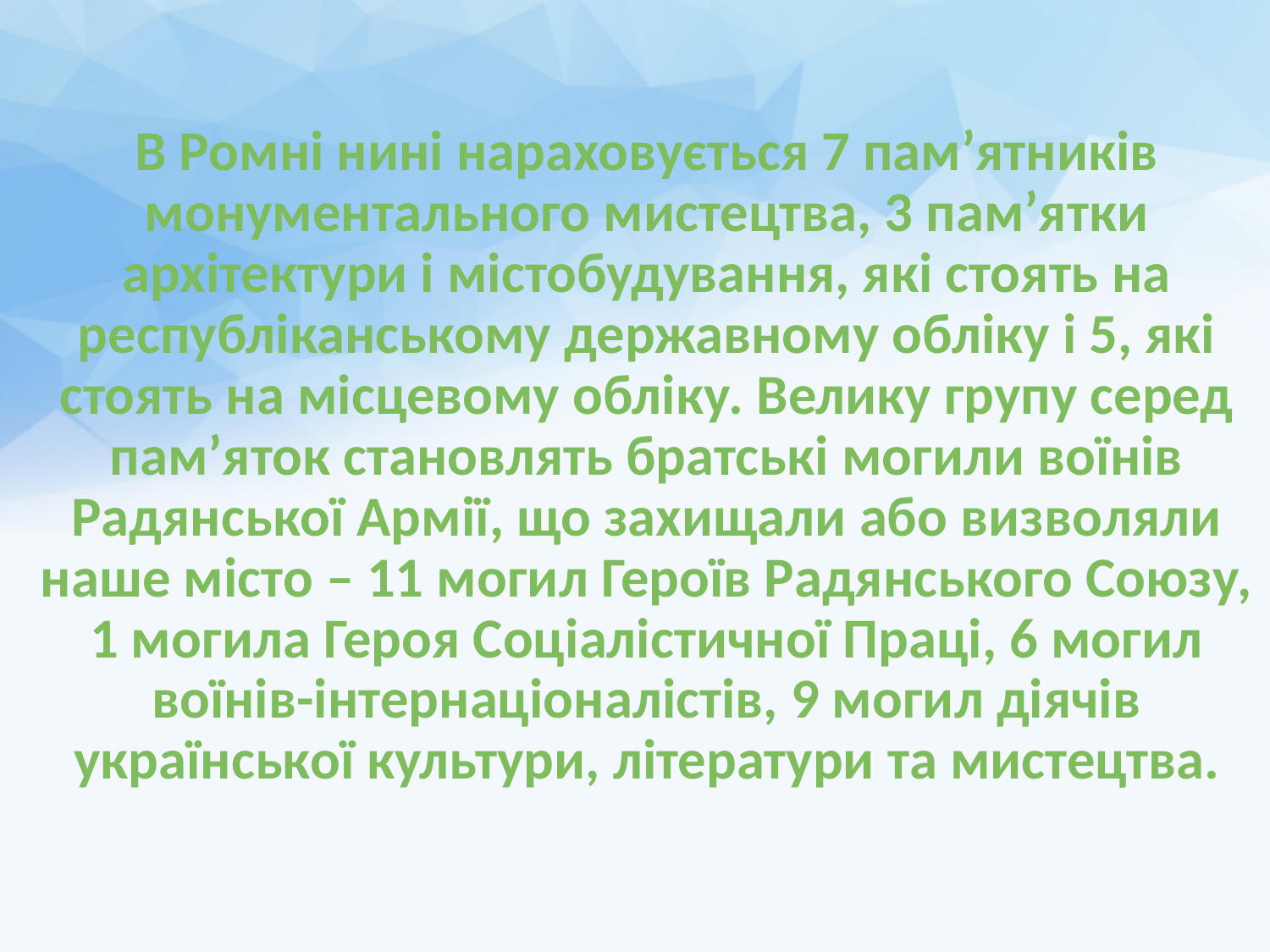

В Ромні нині нараховується 7 пам’ятників монументального мистецтва, 3 пам’ятки архітектури і містобудування, які стоять на республіканському державному обліку і 5, які стоять на місцевому обліку. Велику групу серед пам’яток становлять братські могили воїнів Радянської Армії, що захищали або визволяли наше місто – 11 могил Героїв Радянського Союзу, 1 могила Героя Соціалістичної Праці, 6 могил воїнів-інтернаціоналістів, 9 могил діячів української культури, літератури та мистецтва.